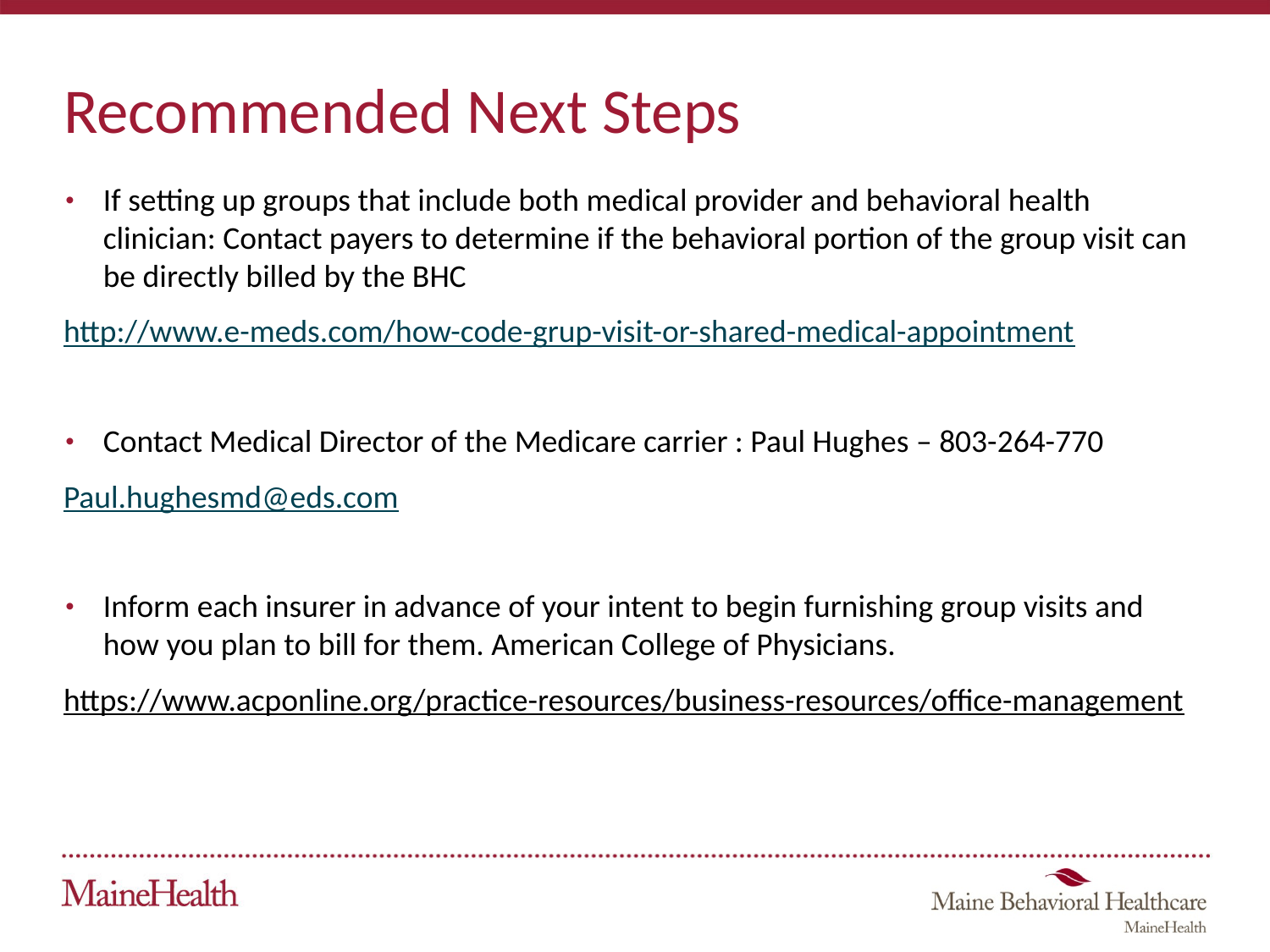

# Recommended Next Steps
If setting up groups that include both medical provider and behavioral health clinician: Contact payers to determine if the behavioral portion of the group visit can be directly billed by the BHC
http://www.e-meds.com/how-code-grup-visit-or-shared-medical-appointment

Contact Medical Director of the Medicare carrier : Paul Hughes – 803-264-770
Paul.hughesmd@eds.com

Inform each insurer in advance of your intent to begin furnishing group visits and how you plan to bill for them. American College of Physicians.
https://www.acponline.org/practice-resources/business-resources/office-management